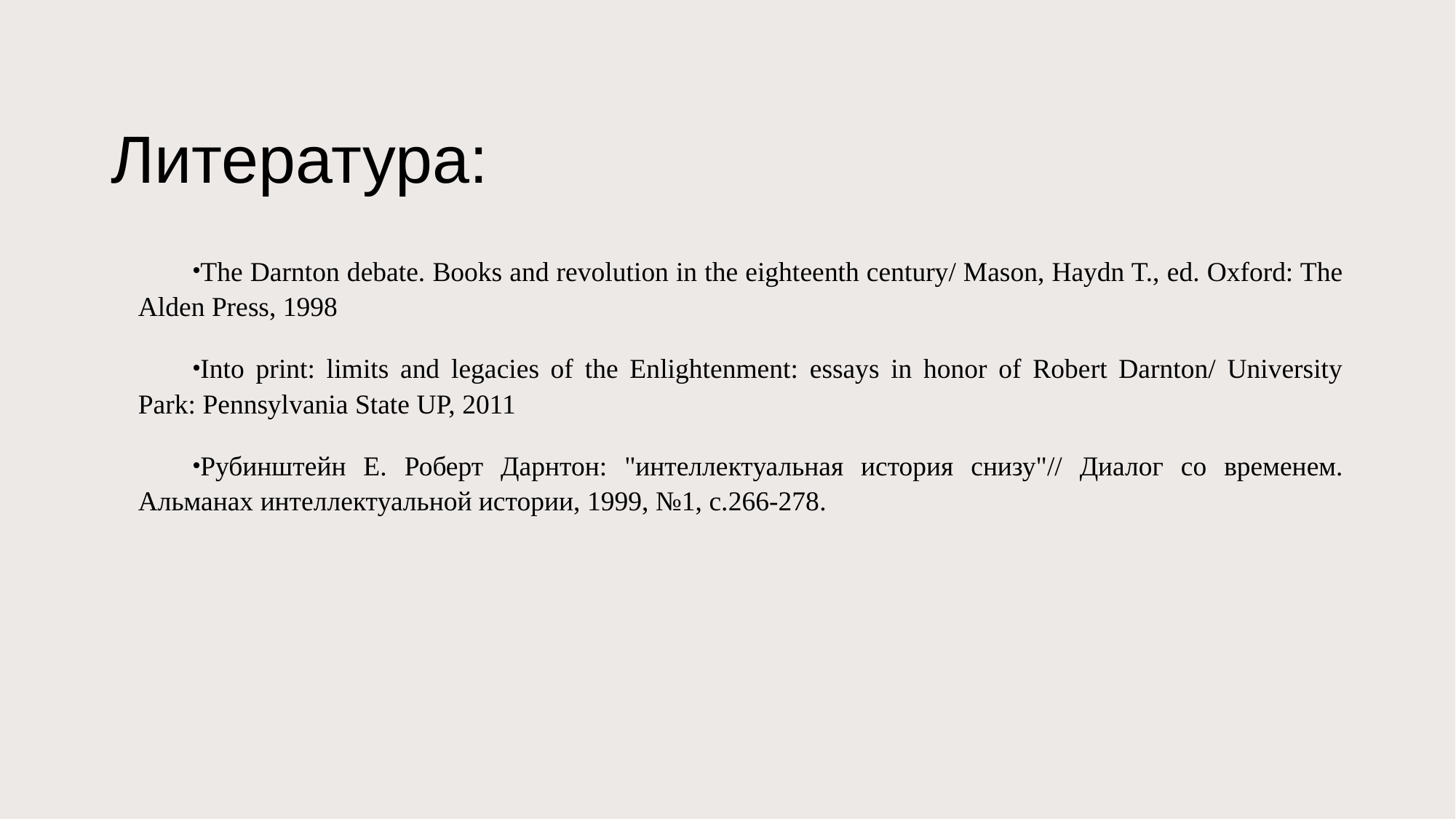

# Литература:
The Darnton debate. Books and revolution in the eighteenth century/ Mason, Haydn T., ed. Oxford: The Alden Press, 1998
Into print: limits and legacies of the Enlightenment: essays in honor of Robert Darnton/ University Park: Pennsylvania State UP, 2011
Рубинштейн Е. Роберт Дарнтон: "интеллектуальная история снизу"// Диалог со временем. Альманах интеллектуальной истории, 1999, №1, с.266-278.